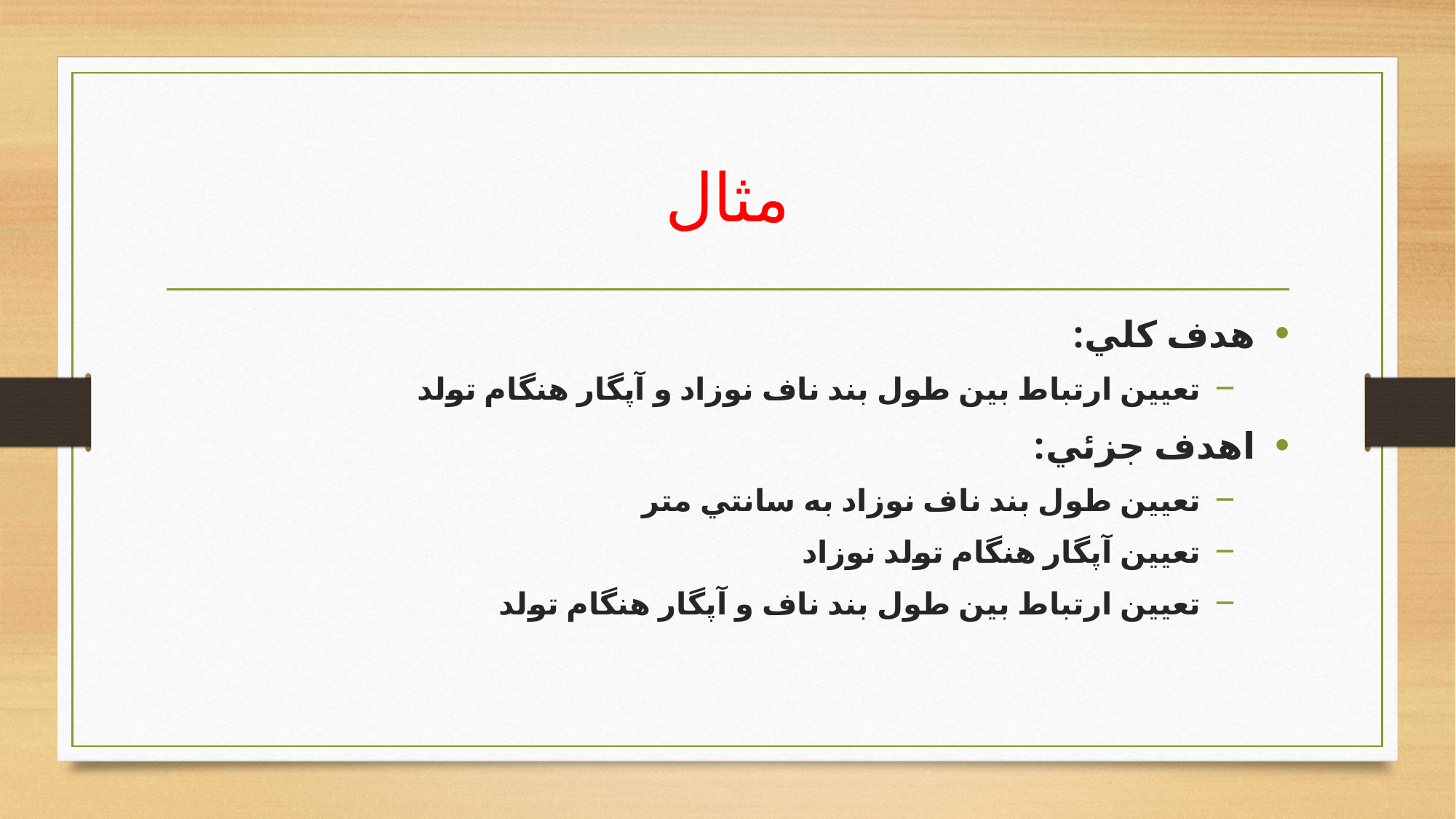

# مثال
هدف کلي:
تعيين ارتباط بين طول بند ناف نوزاد و آپگار هنگام تولد
اهدف جزئي:
تعيين طول بند ناف نوزاد به سانتي متر
تعيين آپگار هنگام تولد نوزاد
تعيين ارتباط بين طول بند ناف و آپگار هنگام تولد